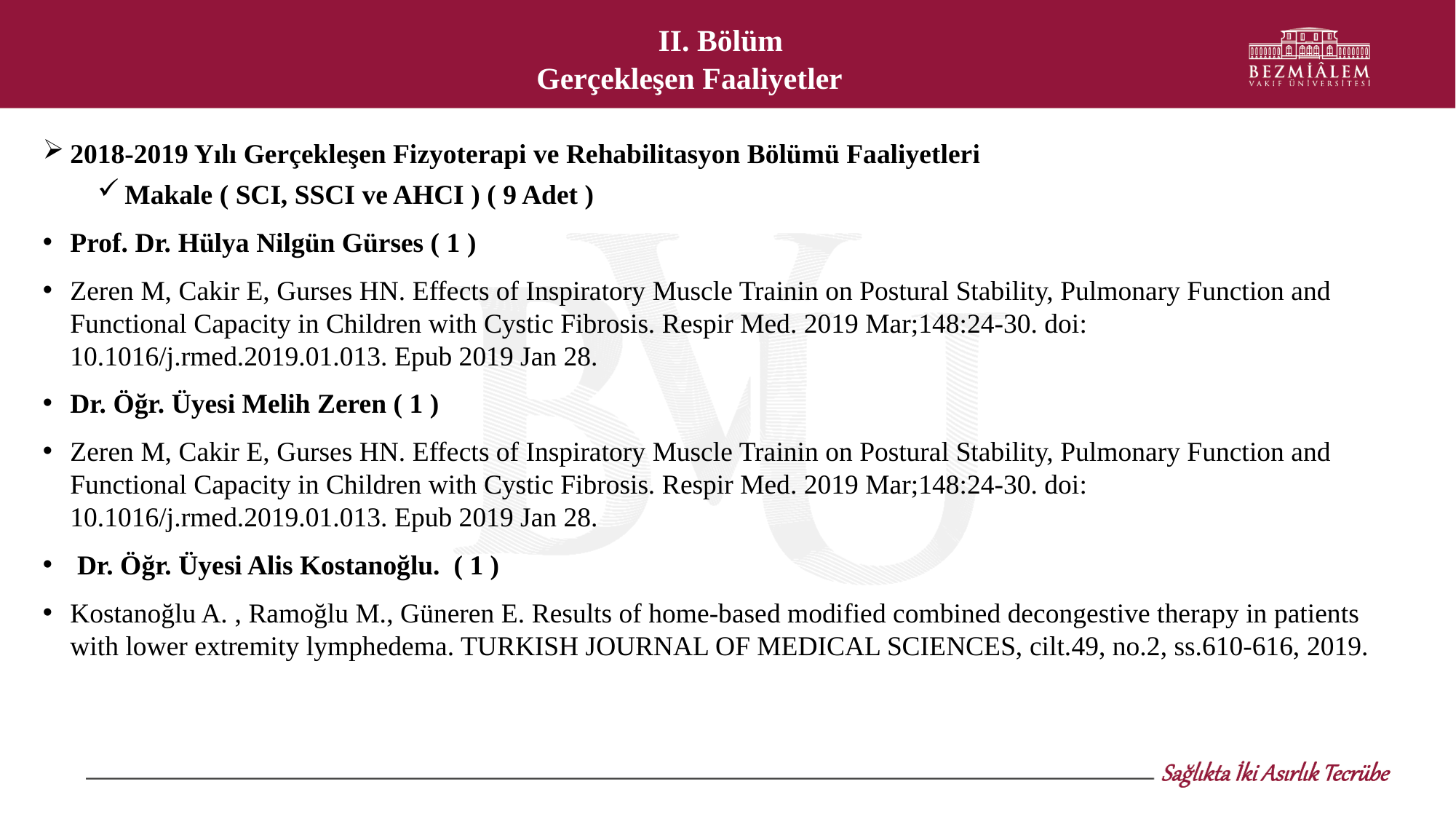

II. Bölüm
Gerçekleşen Faaliyetler
2018-2019 Yılı Gerçekleşen Fizyoterapi ve Rehabilitasyon Bölümü Faaliyetleri
Makale ( SCI, SSCI ve AHCI ) ( 9 Adet )
Prof. Dr. Hülya Nilgün Gürses ( 1 )
Zeren M, Cakir E, Gurses HN. Effects of Inspiratory Muscle Trainin on Postural Stability, Pulmonary Function and Functional Capacity in Children with Cystic Fibrosis. Respir Med. 2019 Mar;148:24-30. doi: 10.1016/j.rmed.2019.01.013. Epub 2019 Jan 28.
Dr. Öğr. Üyesi Melih Zeren ( 1 )
Zeren M, Cakir E, Gurses HN. Effects of Inspiratory Muscle Trainin on Postural Stability, Pulmonary Function and Functional Capacity in Children with Cystic Fibrosis. Respir Med. 2019 Mar;148:24-30. doi: 10.1016/j.rmed.2019.01.013. Epub 2019 Jan 28.
 Dr. Öğr. Üyesi Alis Kostanoğlu.  ( 1 )
Kostanoğlu A. , Ramoğlu M., Güneren E. Results of home-based modified combined decongestive therapy in patients with lower extremity lymphedema. TURKISH JOURNAL OF MEDICAL SCIENCES, cilt.49, no.2, ss.610-616, 2019.